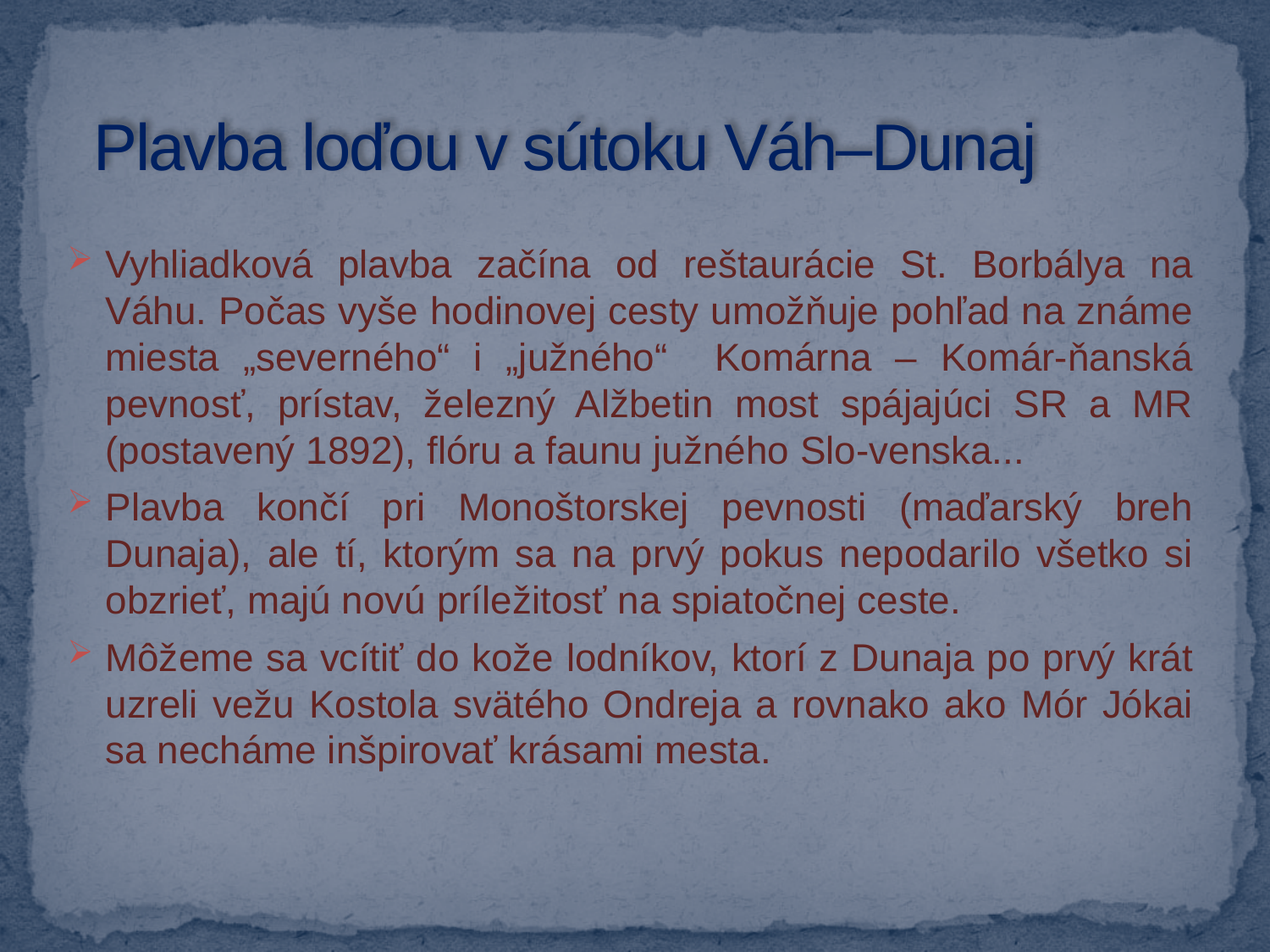

# Plavba loďou v sútoku Váh–Dunaj

Vyhliadková plavba začína od reštaurácie St. Borbálya na Váhu. Počas vyše hodinovej cesty umožňuje pohľad na známe miesta „severného“ i „južného“  Komárna – Komár-ňanská pevnosť, prístav, železný Alžbetin most spájajúci SR a MR (postavený 1892), flóru a faunu južného Slo-venska...
Plavba končí pri Monoštorskej pevnosti (maďarský breh Dunaja), ale tí, ktorým sa na prvý pokus nepodarilo všetko si obzrieť, majú novú príležitosť na spiatočnej ceste.
Môžeme sa vcítiť do kože lodníkov, ktorí z Dunaja po prvý krát uzreli vežu Kostola svätého Ondreja a rovnako ako Mór Jókai sa necháme inšpirovať krásami mesta.